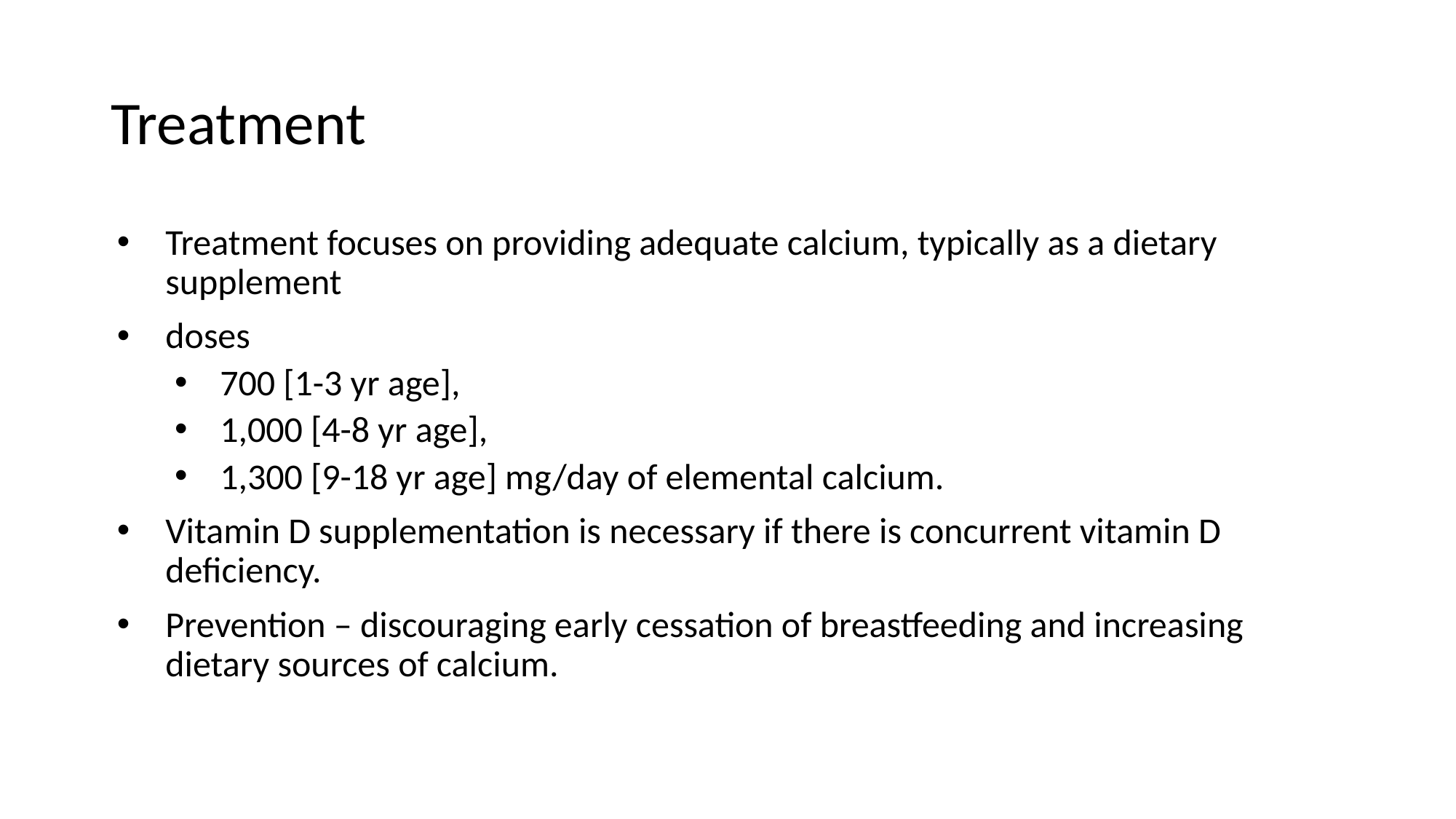

# Treatment
Treatment focuses on providing adequate calcium, typically as a dietary supplement
doses
700 [1-3 yr age],
1,000 [4-8 yr age],
1,300 [9-18 yr age] mg/day of elemental calcium.
Vitamin D supplementation is necessary if there is concurrent vitamin D deficiency.
Prevention – discouraging early cessation of breastfeeding and increasing dietary sources of calcium.